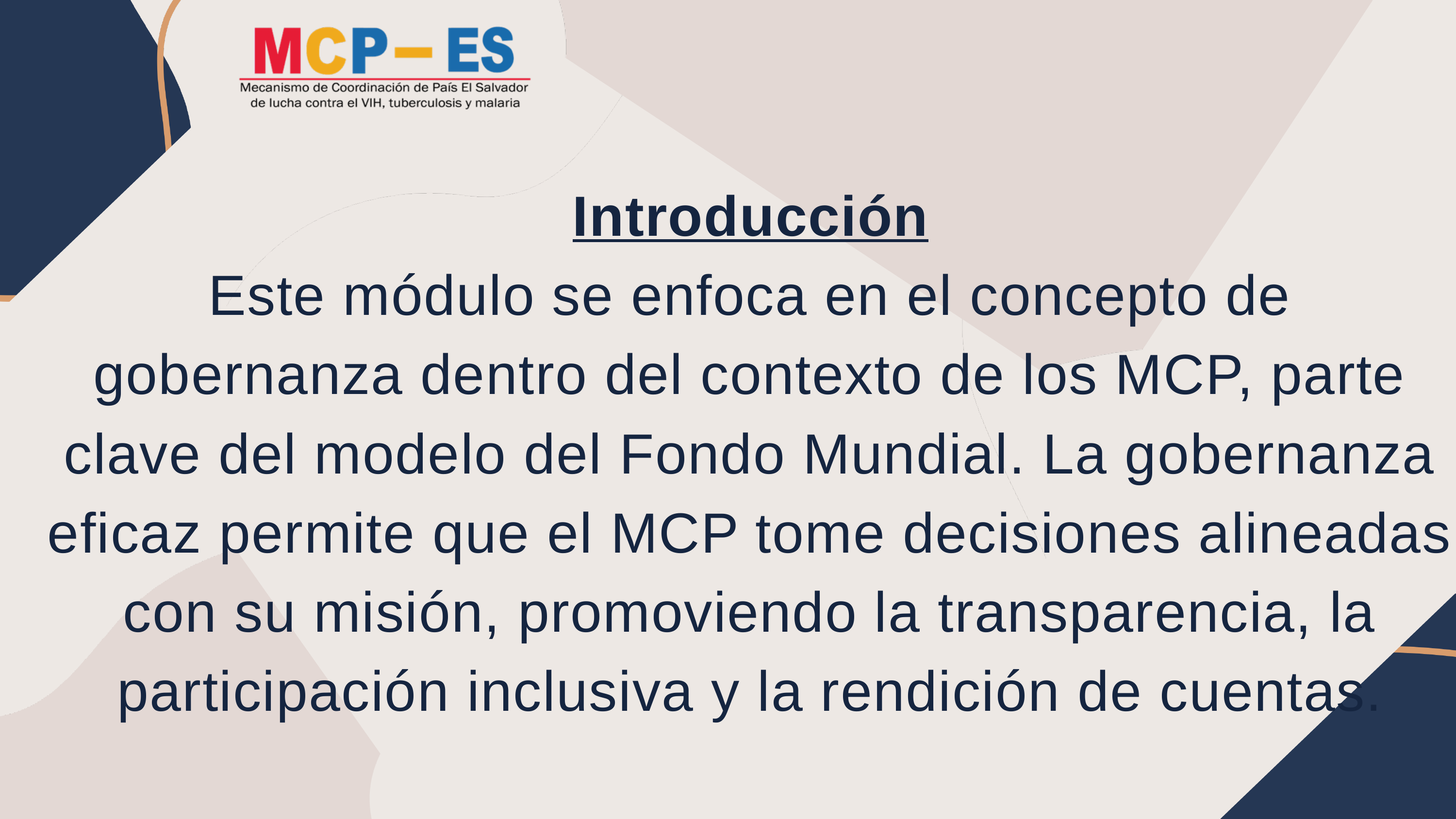

Introducción
Este módulo se enfoca en el concepto de gobernanza dentro del contexto de los MCP, parte clave del modelo del Fondo Mundial. La gobernanza eficaz permite que el MCP tome decisiones alineadas con su misión, promoviendo la transparencia, la participación inclusiva y la rendición de cuentas.